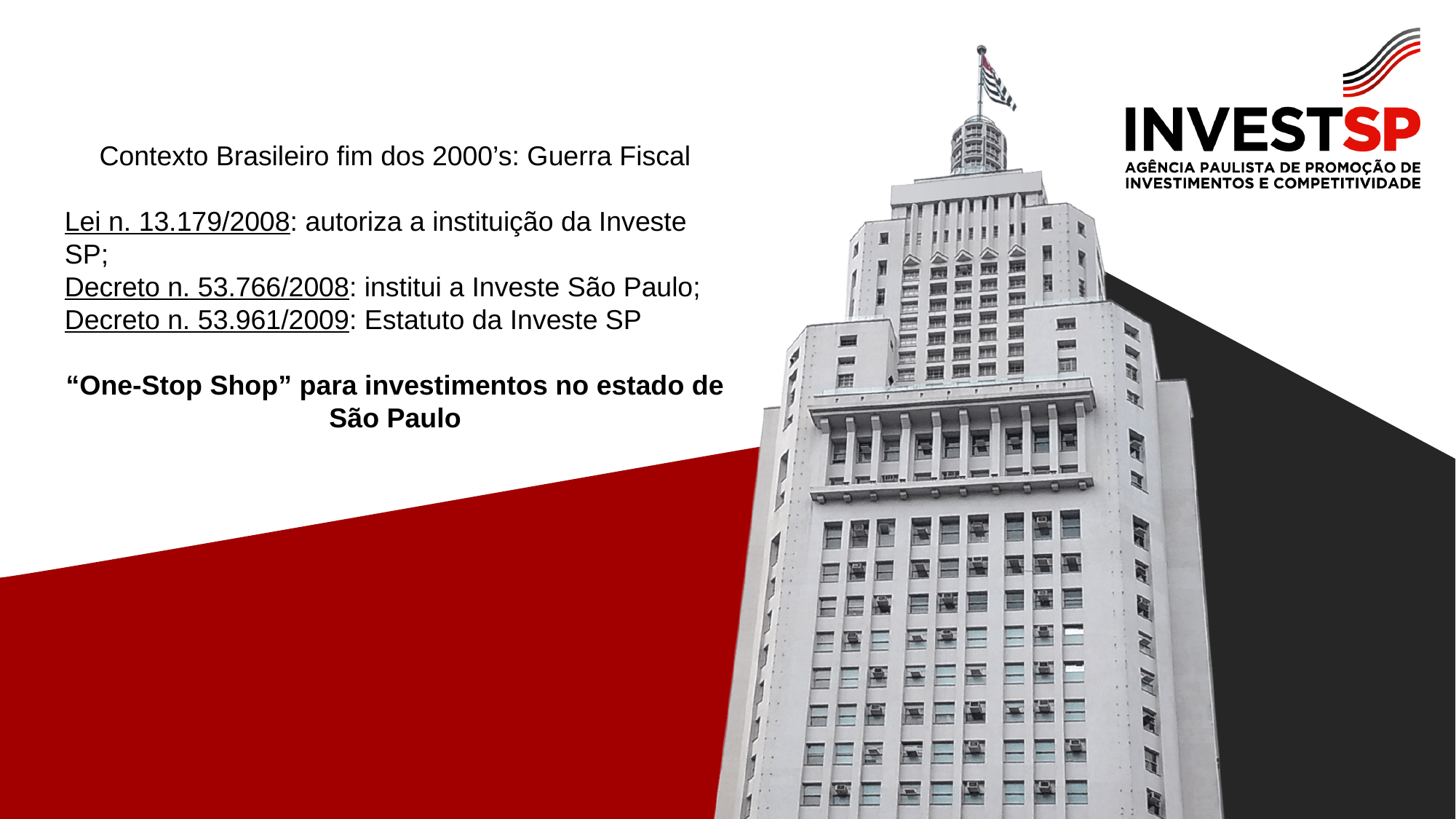

Contexto Brasileiro fim dos 2000’s: Guerra Fiscal

Lei n. 13.179/2008: autoriza a instituição da Investe SP;
Decreto n. 53.766/2008: institui a Investe São Paulo;
Decreto n. 53.961/2009: Estatuto da Investe SP

“One-Stop Shop” para investimentos no estado de São Paulo